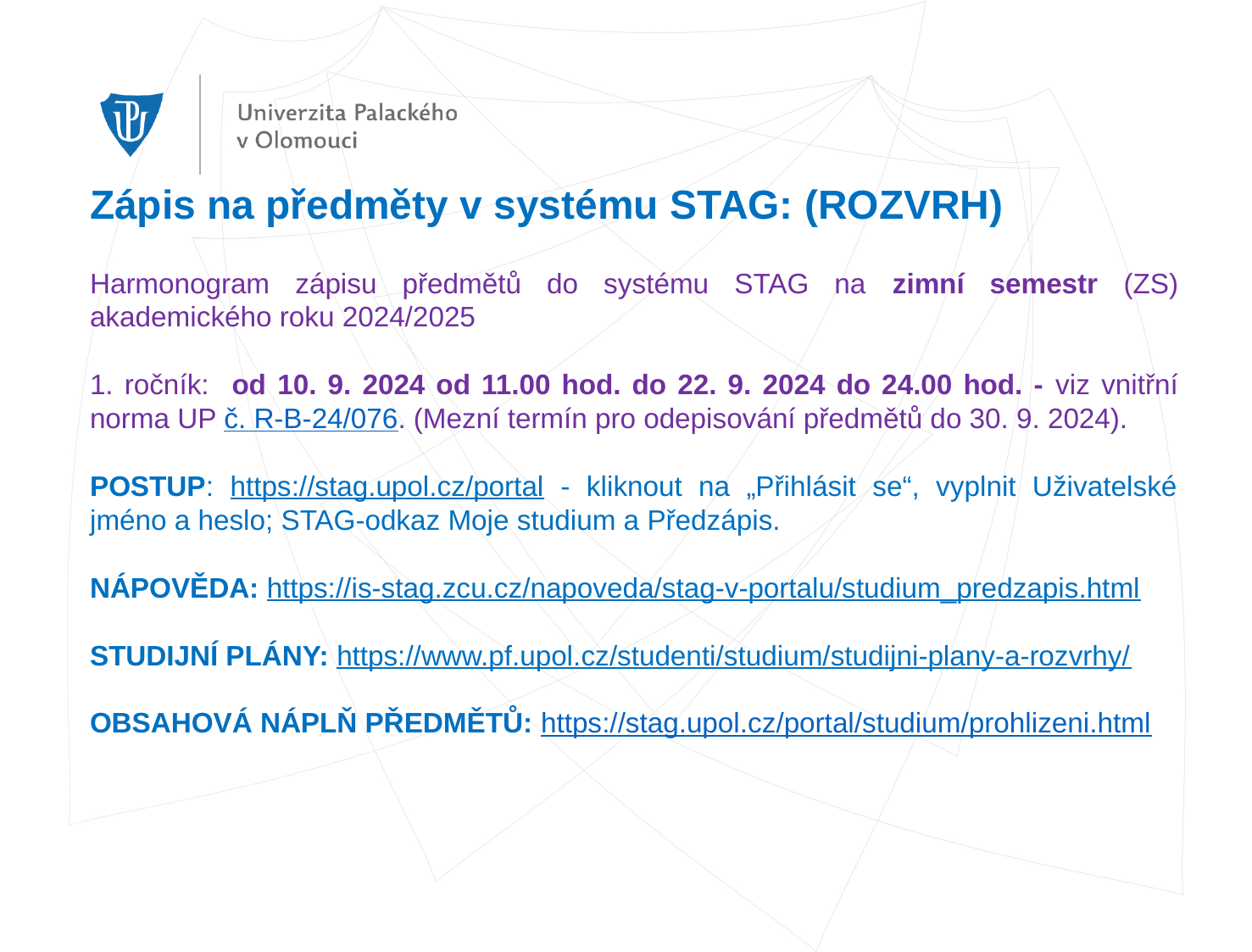

Zápis na předměty v systému STAG: (ROZVRH)

Harmonogram zápisu předmětů do systému STAG na zimní semestr (ZS) akademického roku 2024/2025
1. ročník:  od 10. 9. 2024 od 11.00 hod. do 22. 9. 2024 do 24.00 hod. - viz vnitřní norma UP č. R-B-24/076. (Mezní termín pro odepisování předmětů do 30. 9. 2024).

POSTUP: https://stag.upol.cz/portal - kliknout na „Přihlásit se“, vyplnit Uživatelské jméno a heslo; STAG-odkaz Moje studium a Předzápis.

NÁPOVĚDA: https://is-stag.zcu.cz/napoveda/stag-v-portalu/studium_predzapis.html

STUDIJNÍ PLÁNY: https://www.pf.upol.cz/studenti/studium/studijni-plany-a-rozvrhy/

OBSAHOVÁ NÁPLŇ PŘEDMĚTŮ: https://stag.upol.cz/portal/studium/prohlizeni.html